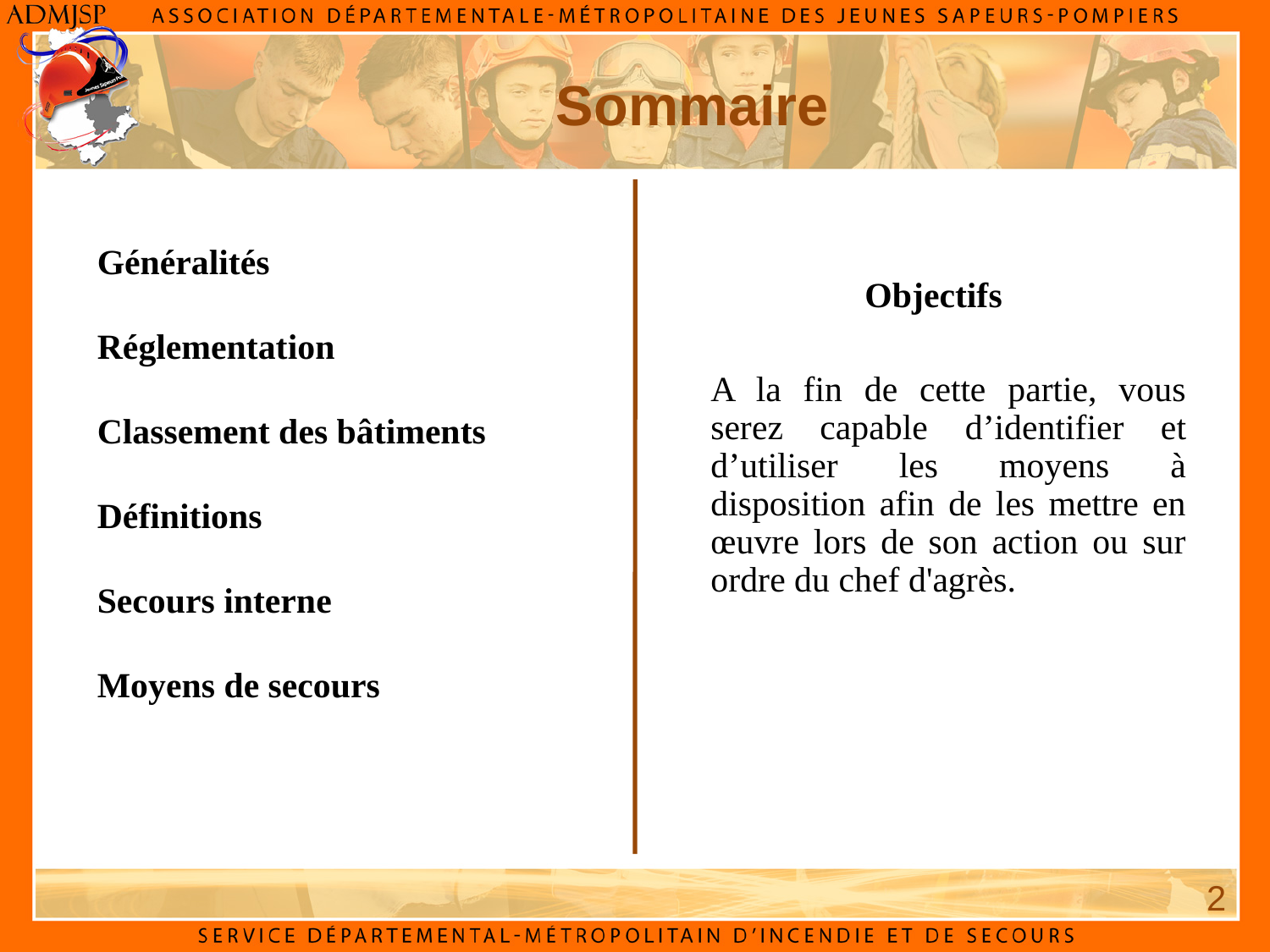

Sommaire
Généralités

Réglementation

Classement des bâtiments

Définitions

Secours interne

Moyens de secours
Objectifs
A la fin de cette partie, vous serez capable d’identifier et d’utiliser les moyens à disposition afin de les mettre en œuvre lors de son action ou sur ordre du chef d'agrès.
2